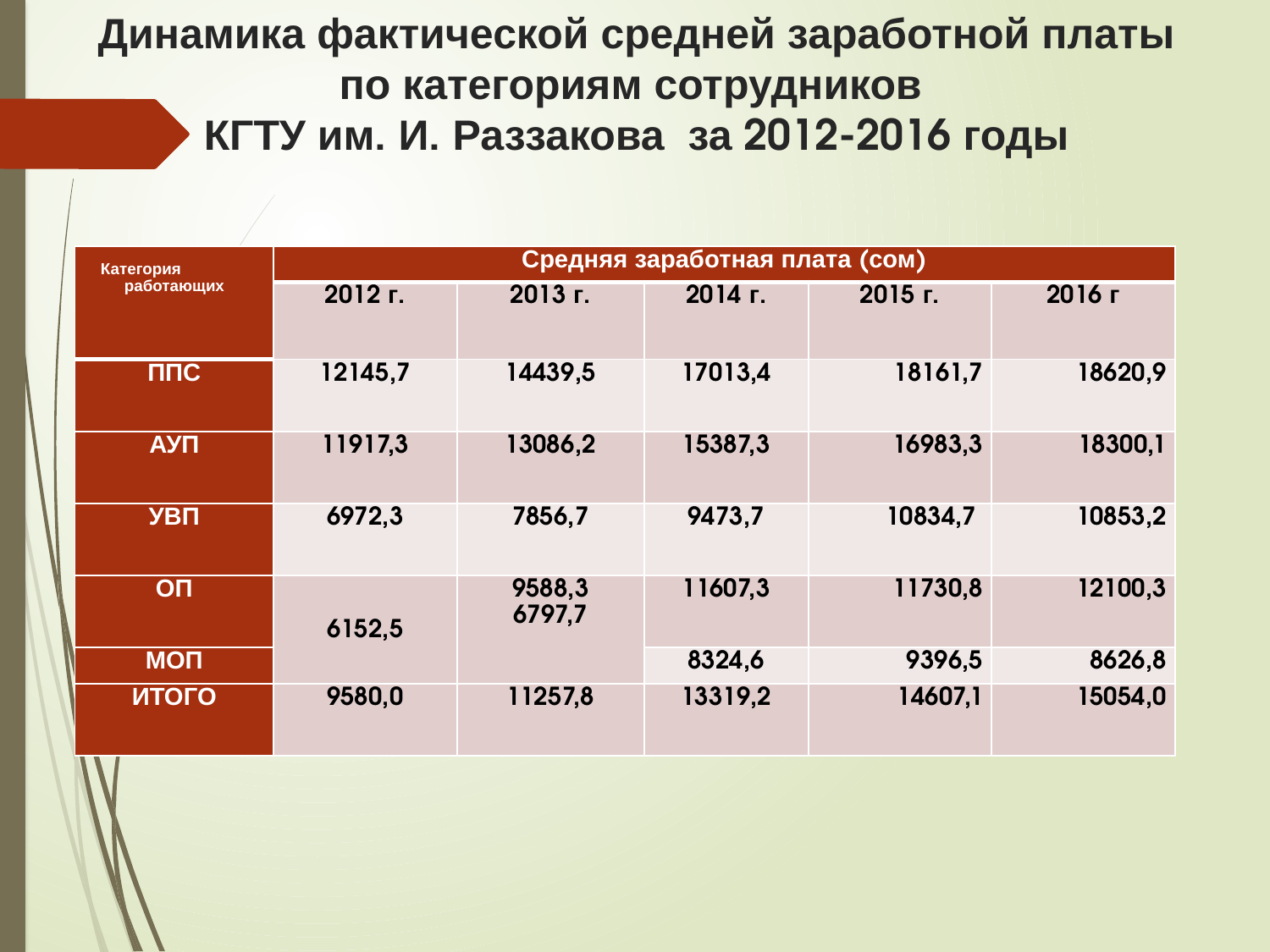

# Динамика фактической средней заработной платы по категориям сотрудников КГТУ им. И. Раззакова  за 2012-2016 годы
| Категория работающих | Средняя заработная плата (сом) |  |  |  |  |
| --- | --- | --- | --- | --- | --- |
|  | 2012 г. | 2013 г. | 2014 г. | 2015 г. | 2016 г |
| ППС | 12145,7 | 14439,5 | 17013,4 | 18161,7 | 18620,9 |
| АУП | 11917,3 | 13086,2 | 15387,3 | 16983,3 | 18300,1 |
| УВП | 6972,3 | 7856,7 | 9473,7 | 10834,7 | 10853,2 |
| ОП | 6152,5 | 9588,3 6797,7 | 11607,3 | 11730,8 | 12100,3 |
| МОП |  |  | 8324,6 | 9396,5 | 8626,8 |
| ИТОГО | 9580,0 | 11257,8 | 13319,2 | 14607,1 | 15054,0 |